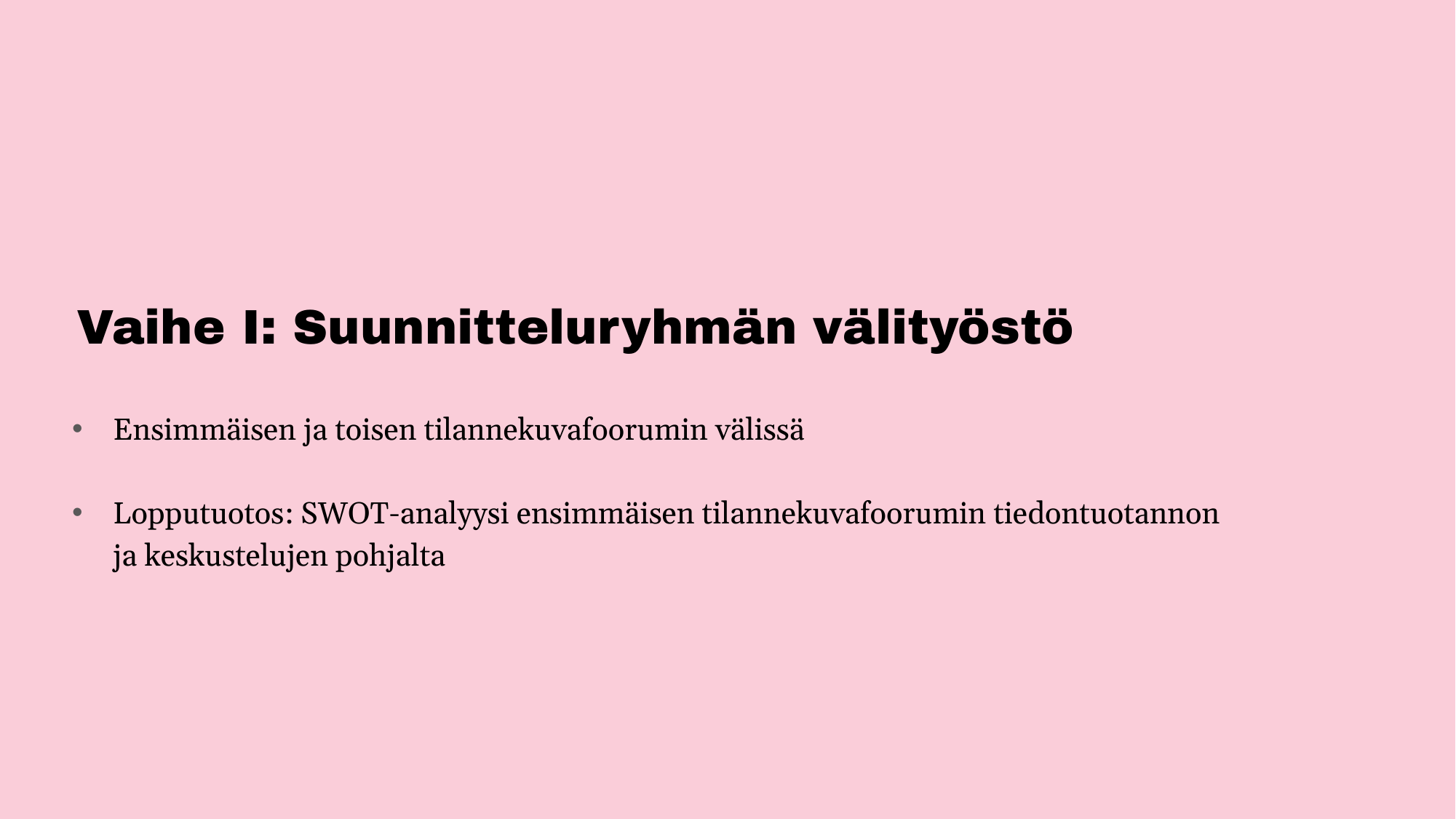

Vaihe I: Suunnitteluryhmän välityöstö
Ensimmäisen ja toisen tilannekuvafoorumin välissä

Lopputuotos: SWOT-analyysi ensimmäisen tilannekuvafoorumin tiedontuotannon ja keskustelujen pohjalta